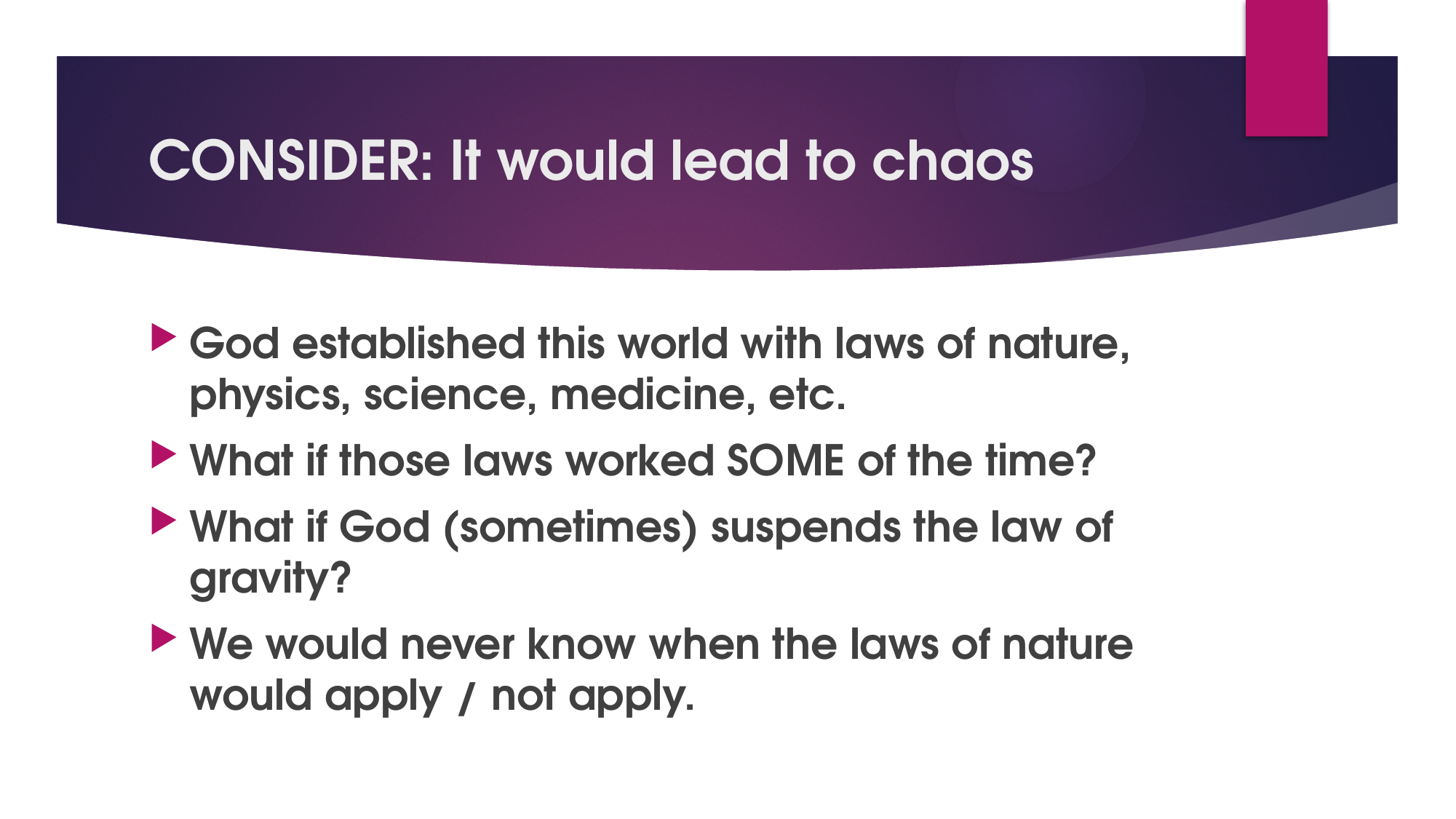

# CONSIDER: It would lead to chaos
God established this world with laws of nature, physics, science, medicine, etc.
What if those laws worked SOME of the time?
What if God (sometimes) suspends the law of gravity?
We would never know when the laws of nature would apply / not apply.